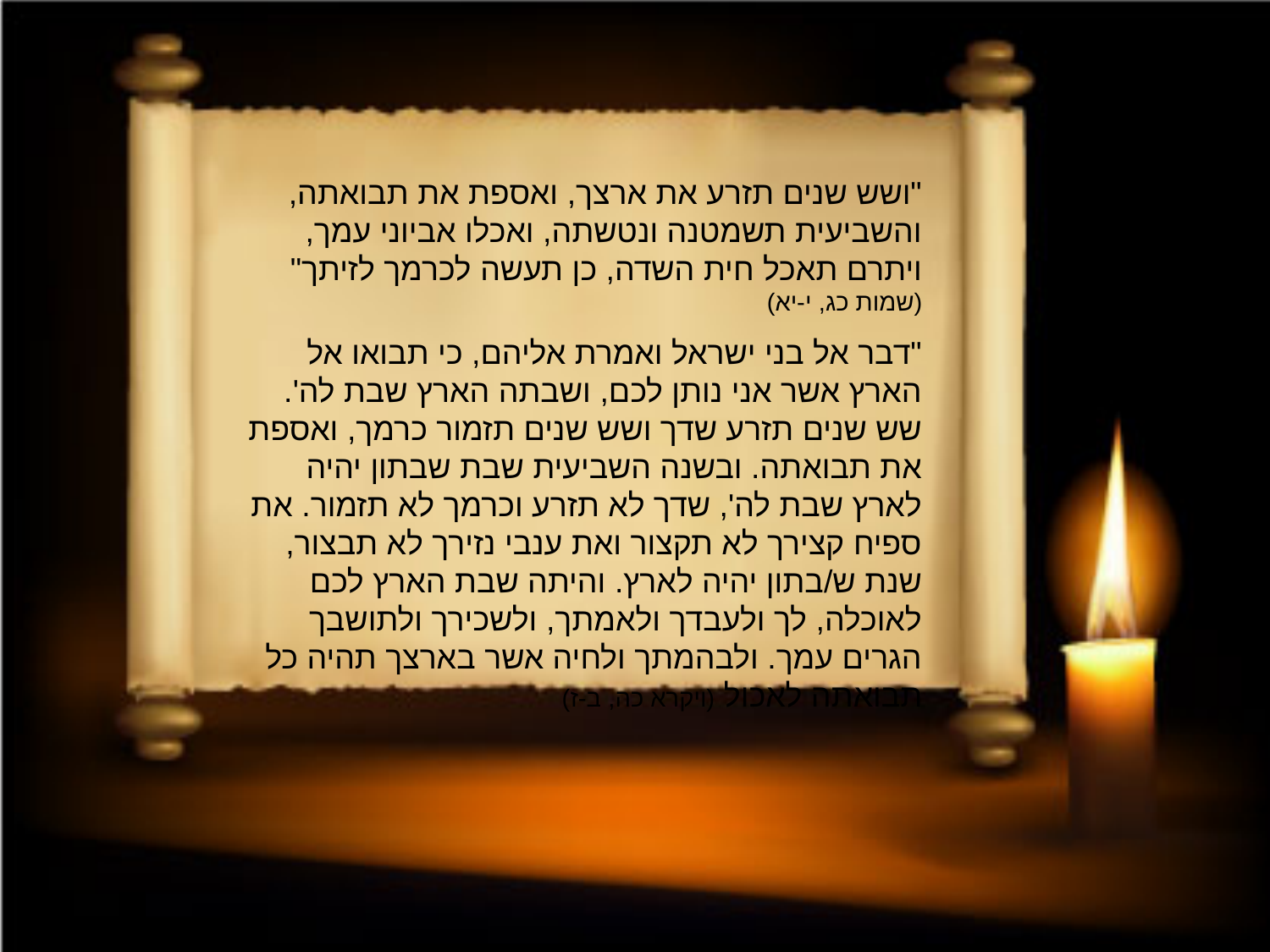

"ושש שנים תזרע את ארצך, ואספת את תבואתה, והשביעית תשמטנה ונטשתה, ואכלו אביוני עמך, ויתרם תאכל חית השדה, כן תעשה לכרמך לזיתך" (שמות כג, י-יא)
"דבר אל בני ישראל ואמרת אליהם, כי תבואו אל הארץ אשר אני נותן לכם, ושבתה הארץ שבת לה'. שש שנים תזרע שדך ושש שנים תזמור כרמך, ואספת את תבואתה. ובשנה השביעית שבת שבתון יהיה לארץ שבת לה', שדך לא תזרע וכרמך לא תזמור. את ספיח קצירך לא תקצור ואת ענבי נזירך לא תבצור, שנת ש/בתון יהיה לארץ. והיתה שבת הארץ לכם לאוכלה, לך ולעבדך ולאמתך, ולשכירך ולתושבך הגרים עמך. ולבהמתך ולחיה אשר בארצך תהיה כל תבואתה לאכול (ויקרא כה, ב-ז)